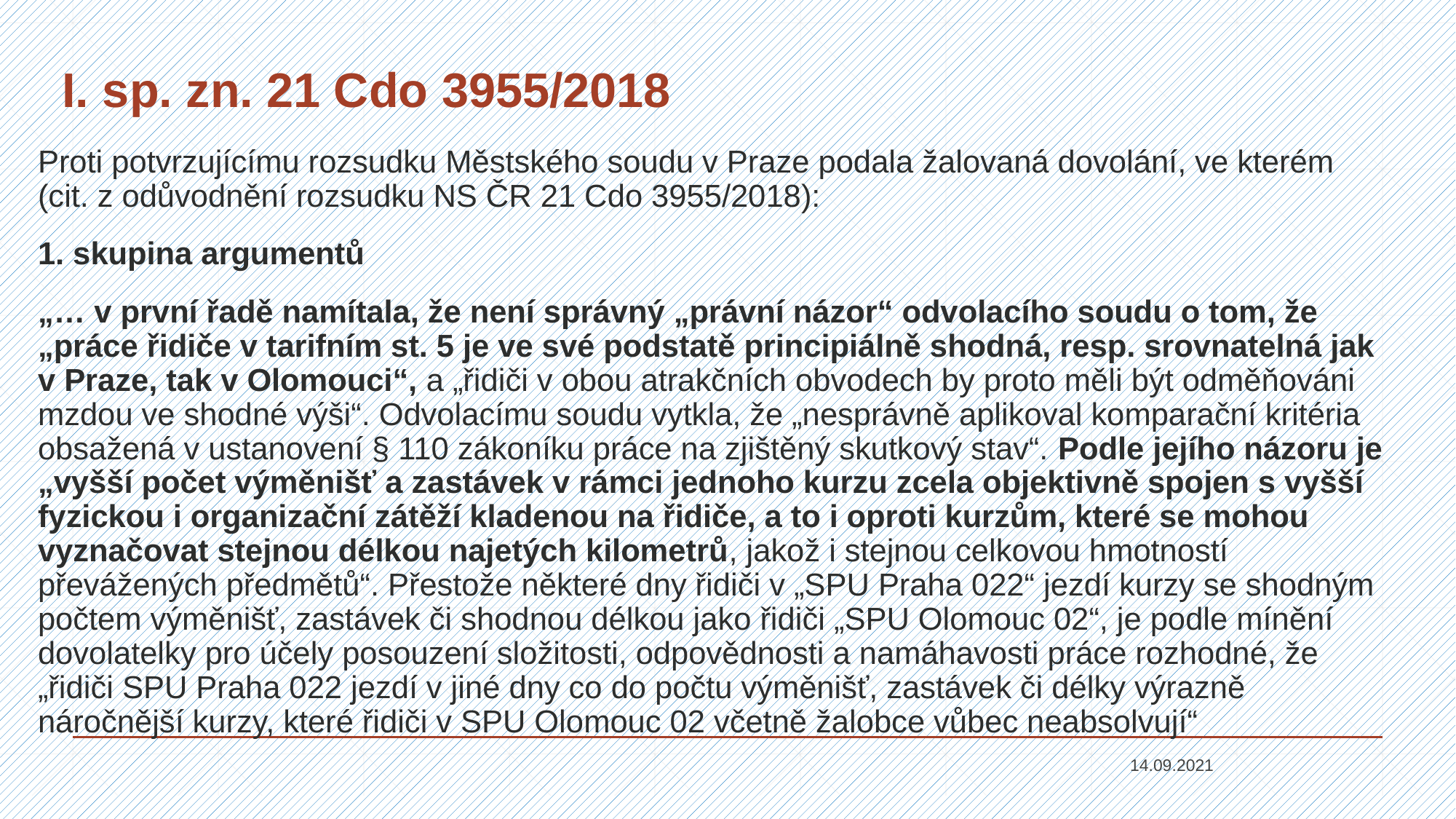

# I. sp. zn. 21 Cdo 3955/2018
Proti potvrzujícímu rozsudku Městského soudu v Praze podala žalovaná dovolání, ve kterém (cit. z odůvodnění rozsudku NS ČR 21 Cdo 3955/2018):
1. skupina argumentů
„… v první řadě namítala, že není správný „právní názor“ odvolacího soudu o tom, že „práce řidiče v tarifním st. 5 je ve své podstatě principiálně shodná, resp. srovnatelná jak v Praze, tak v Olomouci“, a „řidiči v obou atrakčních obvodech by proto měli být odměňováni mzdou ve shodné výši“. Odvolacímu soudu vytkla, že „nesprávně aplikoval komparační kritéria obsažená v ustanovení § 110 zákoníku práce na zjištěný skutkový stav“. Podle jejího názoru je „vyšší počet výměnišť a zastávek v rámci jednoho kurzu zcela objektivně spojen s vyšší fyzickou i organizační zátěží kladenou na řidiče, a to i oproti kurzům, které se mohou vyznačovat stejnou délkou najetých kilometrů, jakož i stejnou celkovou hmotností převážených předmětů“. Přestože některé dny řidiči v „SPU Praha 022“ jezdí kurzy se shodným počtem výměnišť, zastávek či shodnou délkou jako řidiči „SPU Olomouc 02“, je podle mínění dovolatelky pro účely posouzení složitosti, odpovědnosti a namáhavosti práce rozhodné, že „řidiči SPU Praha 022 jezdí v jiné dny co do počtu výměnišť, zastávek či délky výrazně náročnější kurzy, které řidiči v SPU Olomouc 02 včetně žalobce vůbec neabsolvují“
14.09.2021